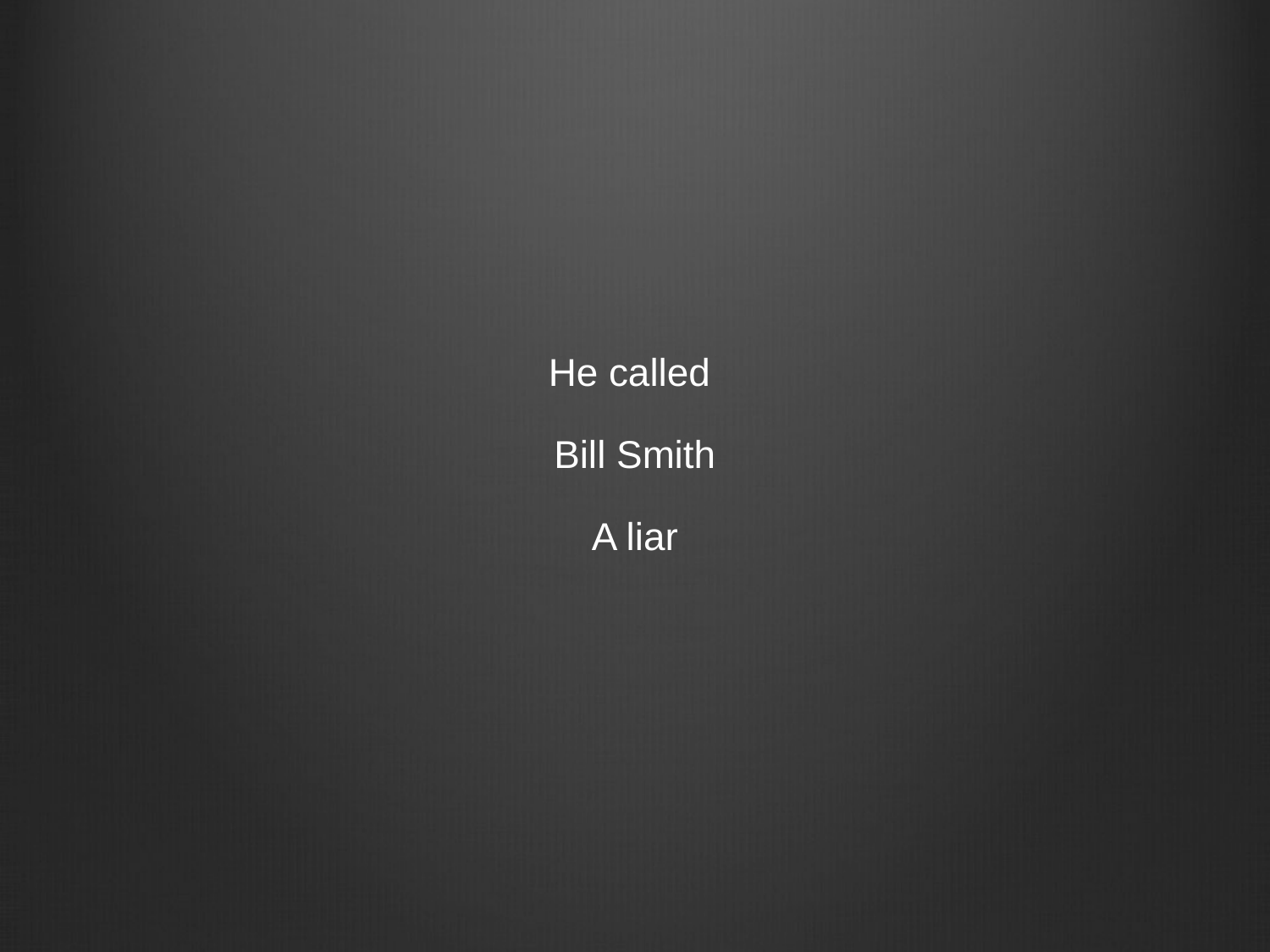

#

He called
Bill Smith
A liar